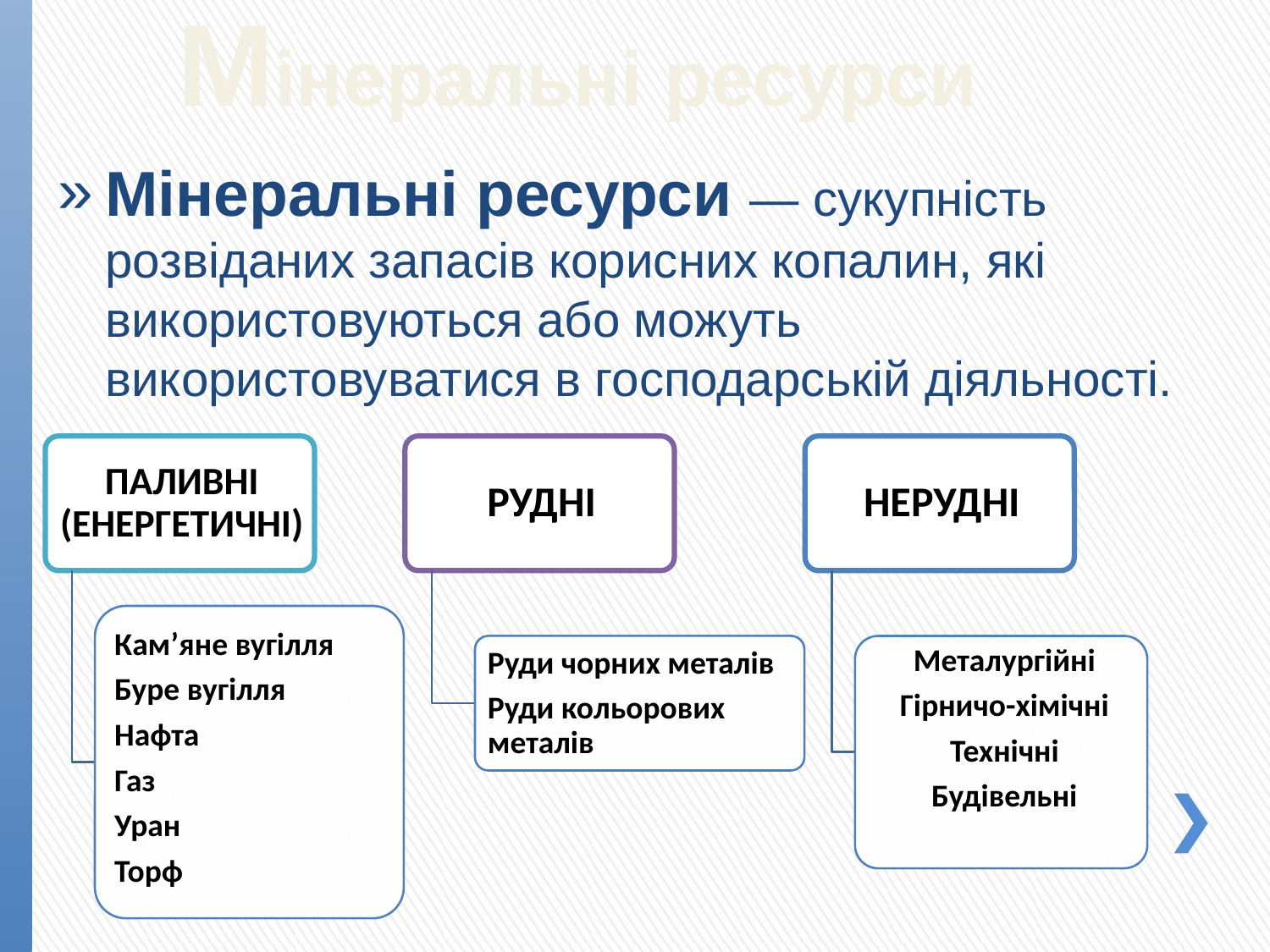

# Мінеральні ресурси
Мінеральні ресурси — сукупність 		розвіданих запасів корисних копалин, які 	використовуються або можуть 	використовуватися в господарській діяльності.

ПАЛИВНІ (ЕНЕРГЕТИЧНІ)

Кам’яне вугілля
Буре вугілля
Нафта
Газ
Уран
Торф

РУДНІ
Руди чорних металів
Руди кольорових металів
НЕРУДНІ
Металургійні
Гірничо-хімічні
Технічні
Будівельні